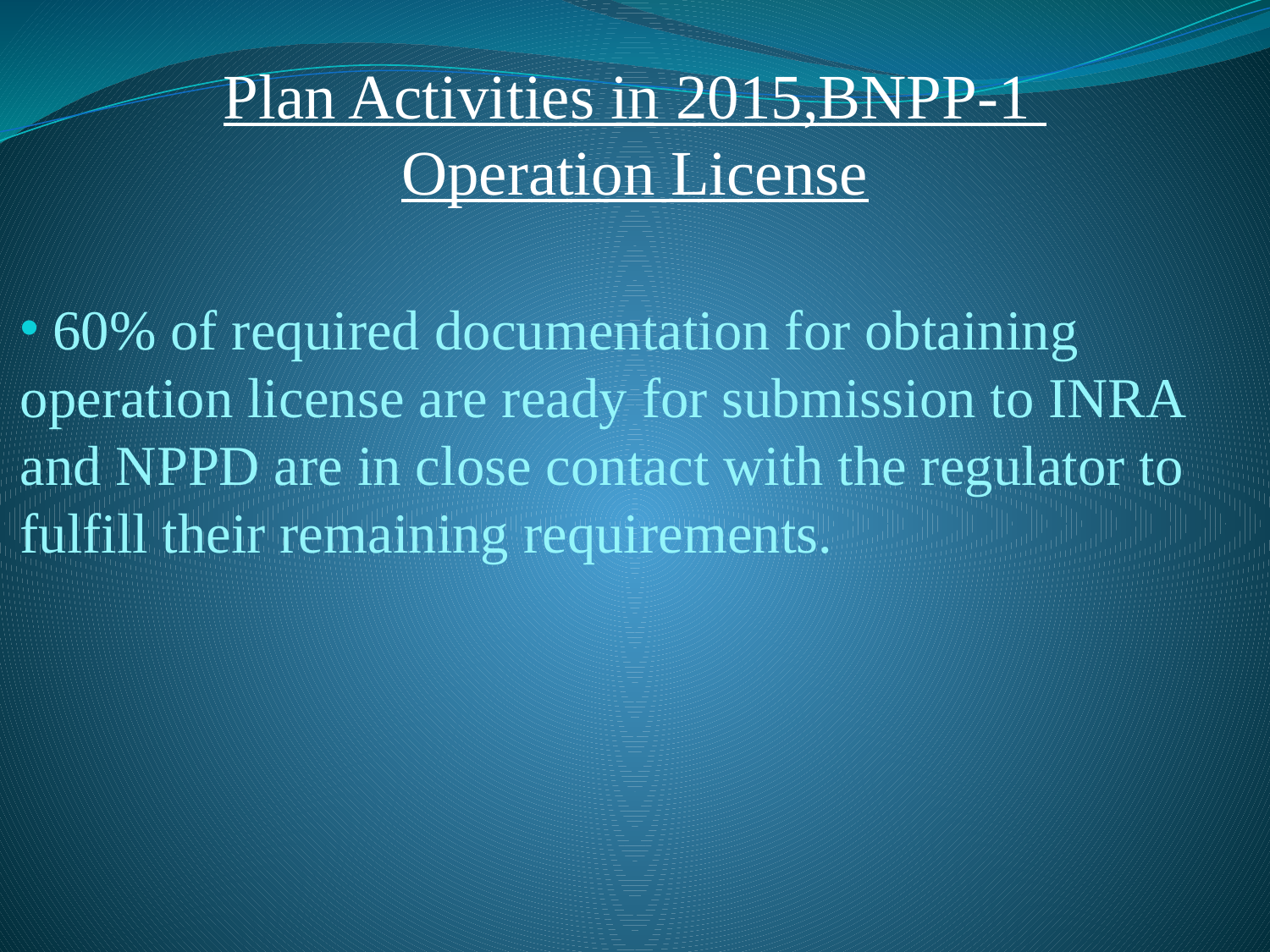

Plan Activities in 2015,BNPP-1
Operation License

 60% of required documentation for obtaining operation license are ready for submission to INRA  and NPPD are in close contact with the regulator to fulfill their remaining requirements.